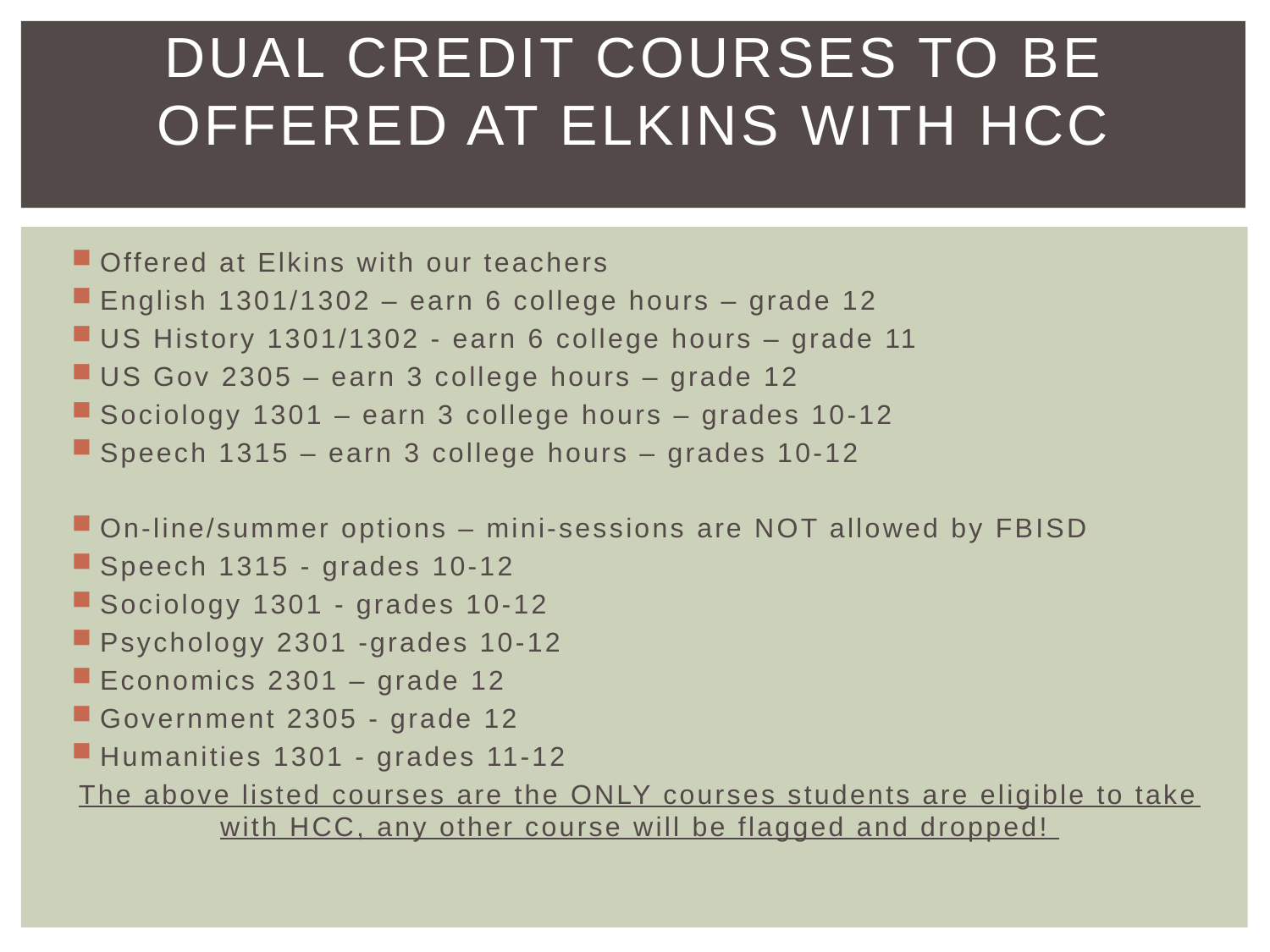

# Dual Credit courses to be offered at Elkins with HCC
Offered at Elkins with our teachers
English 1301/1302 – earn 6 college hours – grade 12
US History 1301/1302 - earn 6 college hours – grade 11
US Gov 2305 – earn 3 college hours – grade 12
Sociology 1301 – earn 3 college hours – grades 10-12
Speech 1315 – earn 3 college hours – grades 10-12

On-line/summer options – mini-sessions are NOT allowed by FBISD
Speech 1315 - grades 10-12
Sociology 1301 - grades 10-12
Psychology 2301 -grades 10-12
Economics 2301 – grade 12
Government 2305 - grade 12
Humanities 1301 - grades 11-12
The above listed courses are the ONLY courses students are eligible to take with HCC, any other course will be flagged and dropped!